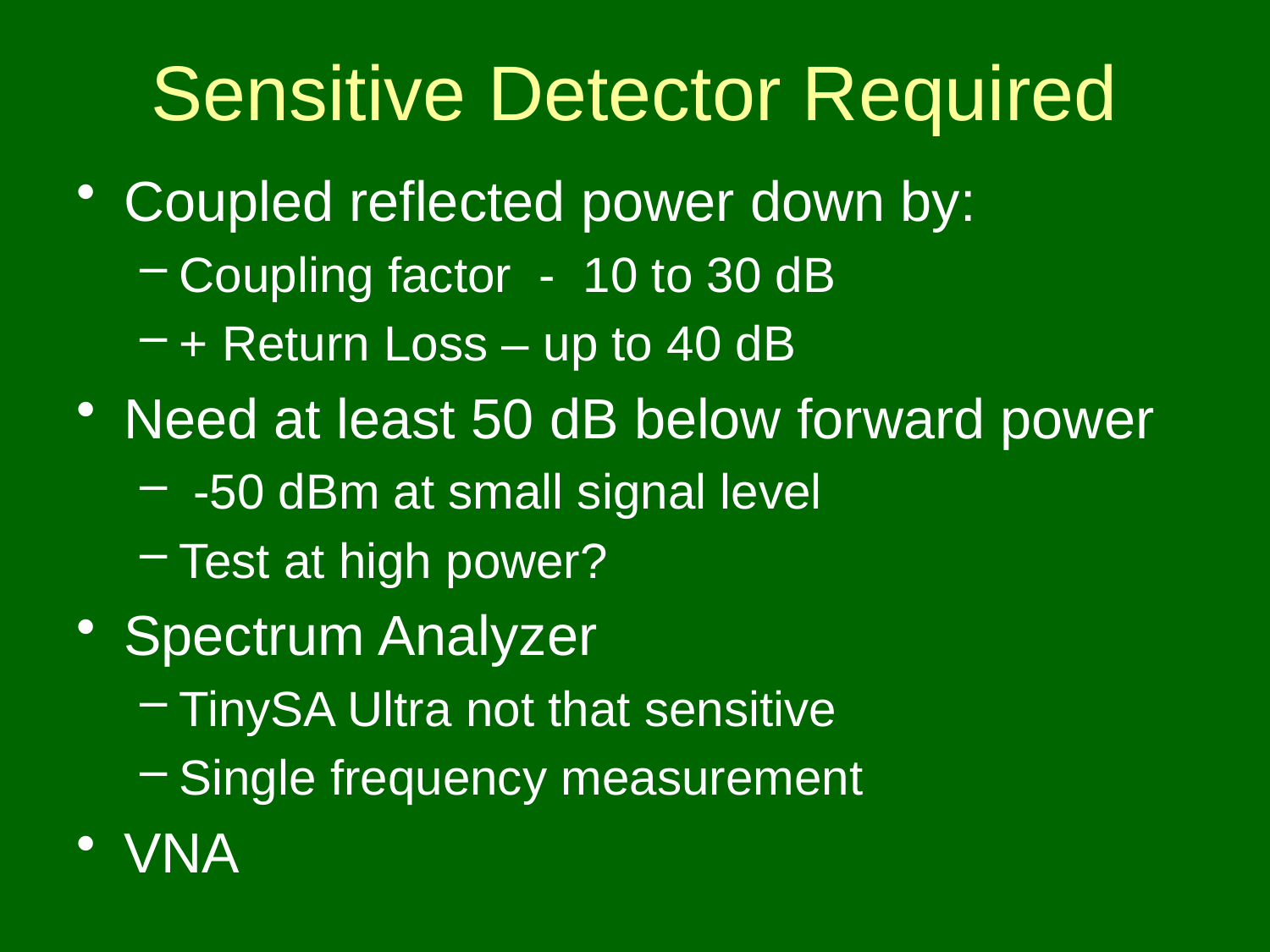

# Sensitive Detector Required
Coupled reflected power down by:
Coupling factor  -  10 to 30 dB
+ Return Loss – up to 40 dB
Need at least 50 dB below forward power
 -50 dBm at small signal level
Test at high power?
Spectrum Analyzer
TinySA Ultra not that sensitive
Single frequency measurement
VNA